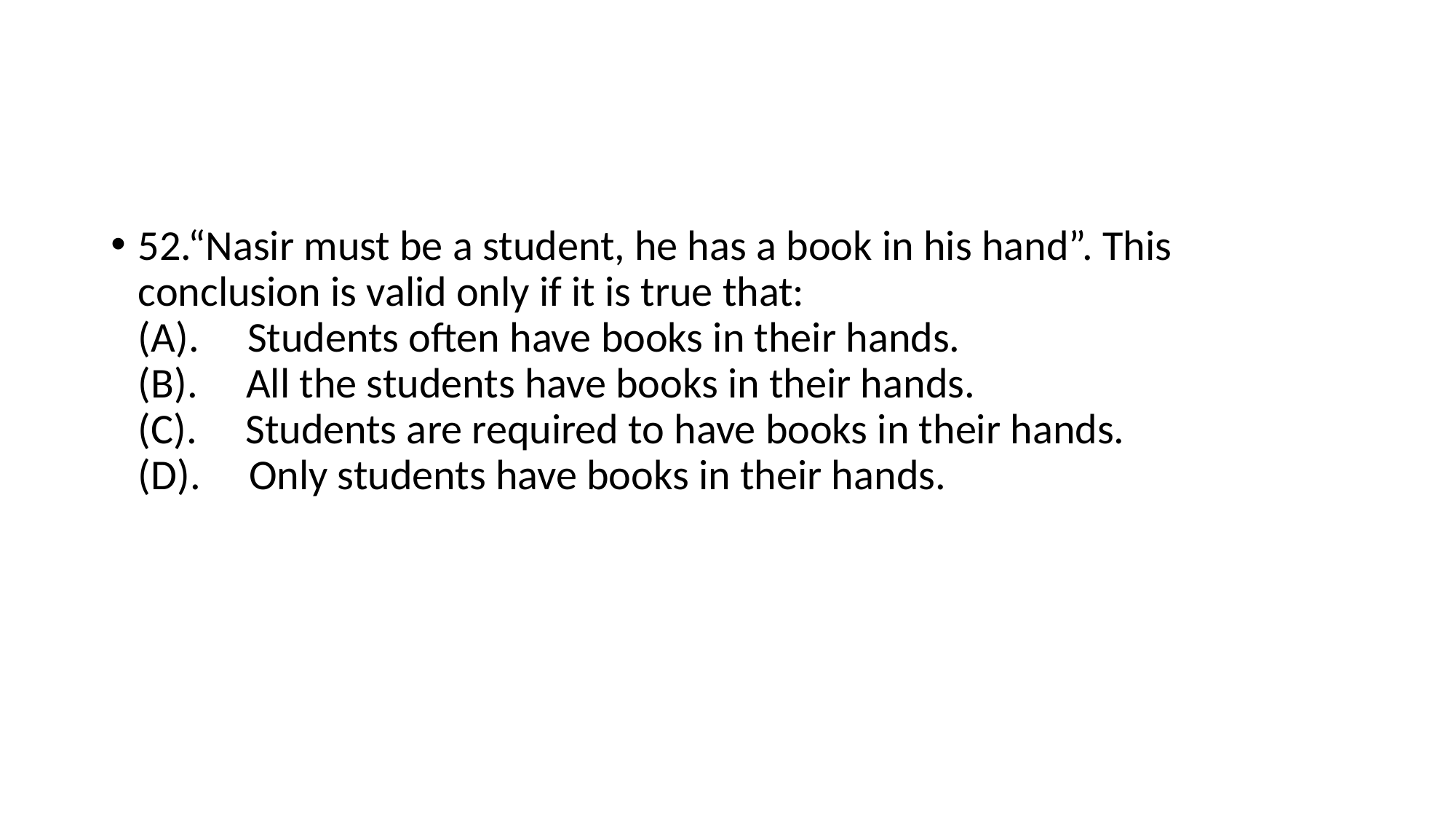

#
52.“Nasir must be a student, he has a book in his hand”. This conclusion is valid only if it is true that:
(A).     Students often have books in their hands.                                   
(B).     All the students have books in their hands.
(C).     Students are required to have books in their hands.                  
(D).     Only students have books in their hands.